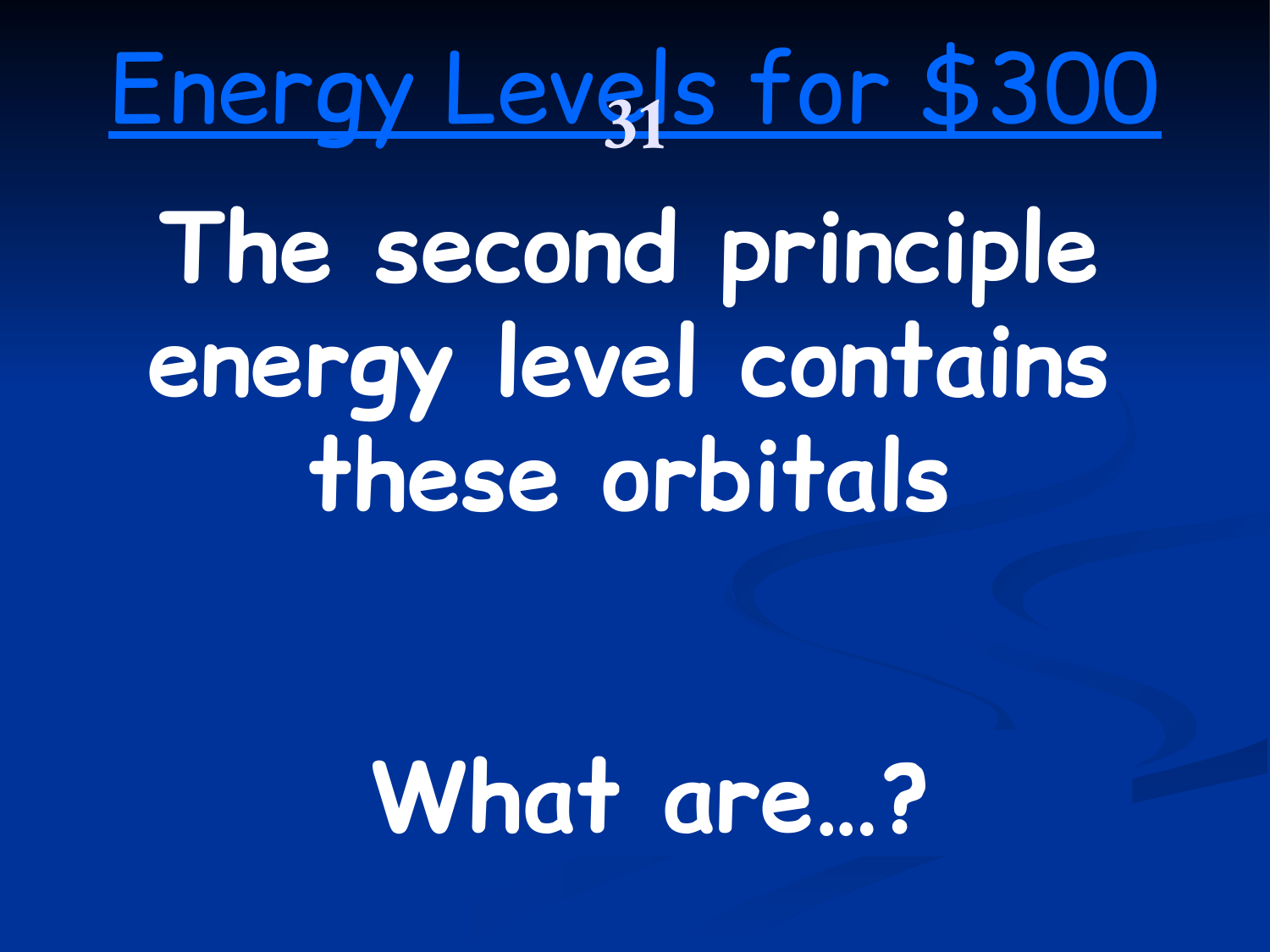

31
Energy Levels for $300
The second principle energy level contains these orbitals
What are…?